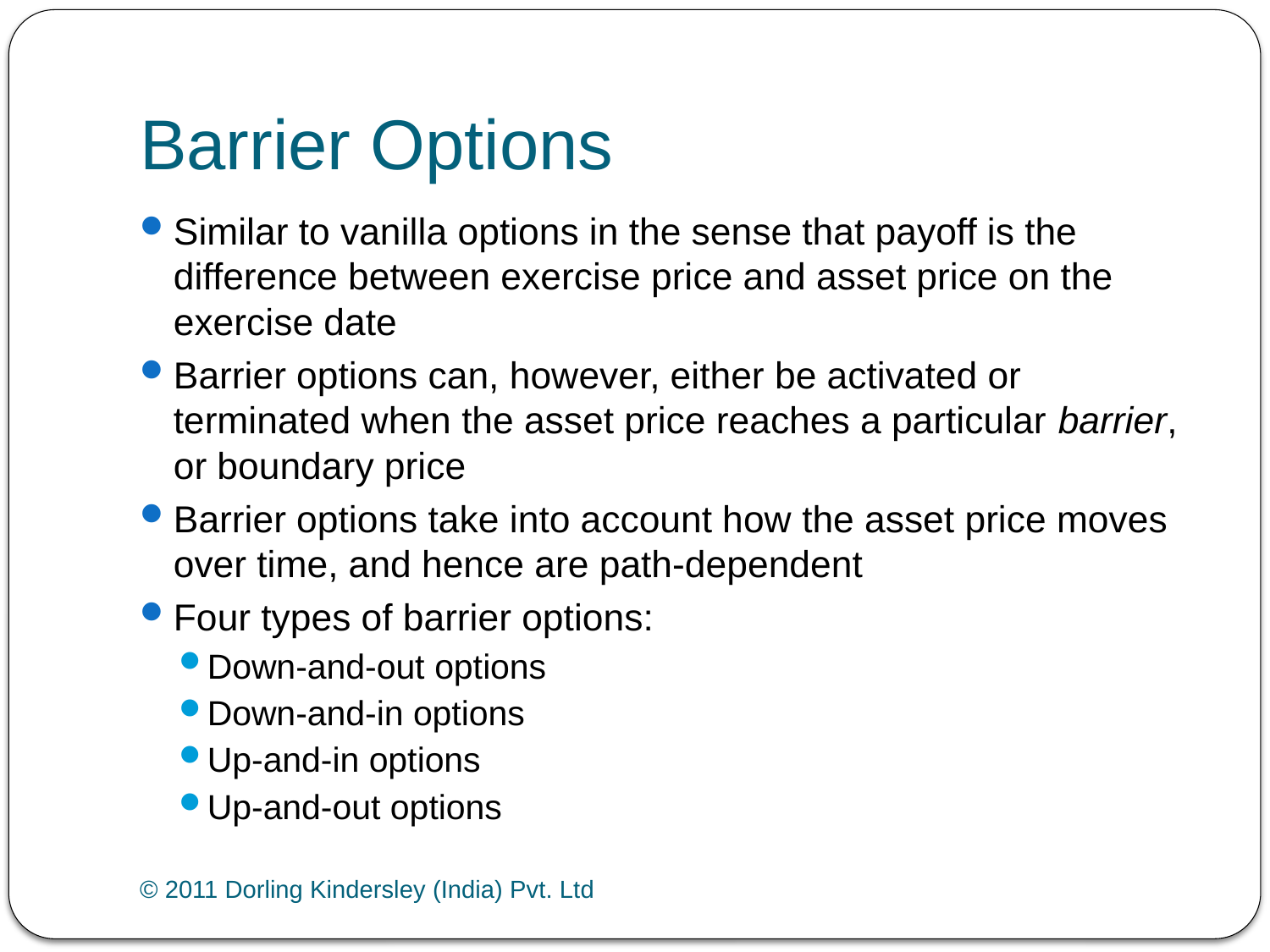

# Barrier Options
Similar to vanilla options in the sense that payoff is the difference between exercise price and asset price on the exercise date
Barrier options can, however, either be activated or terminated when the asset price reaches a particular barrier, or boundary price
Barrier options take into account how the asset price moves over time, and hence are path-dependent
Four types of barrier options:
Down-and-out options
Down-and-in options
Up-and-in options
Up-and-out options
© 2011 Dorling Kindersley (India) Pvt. Ltd